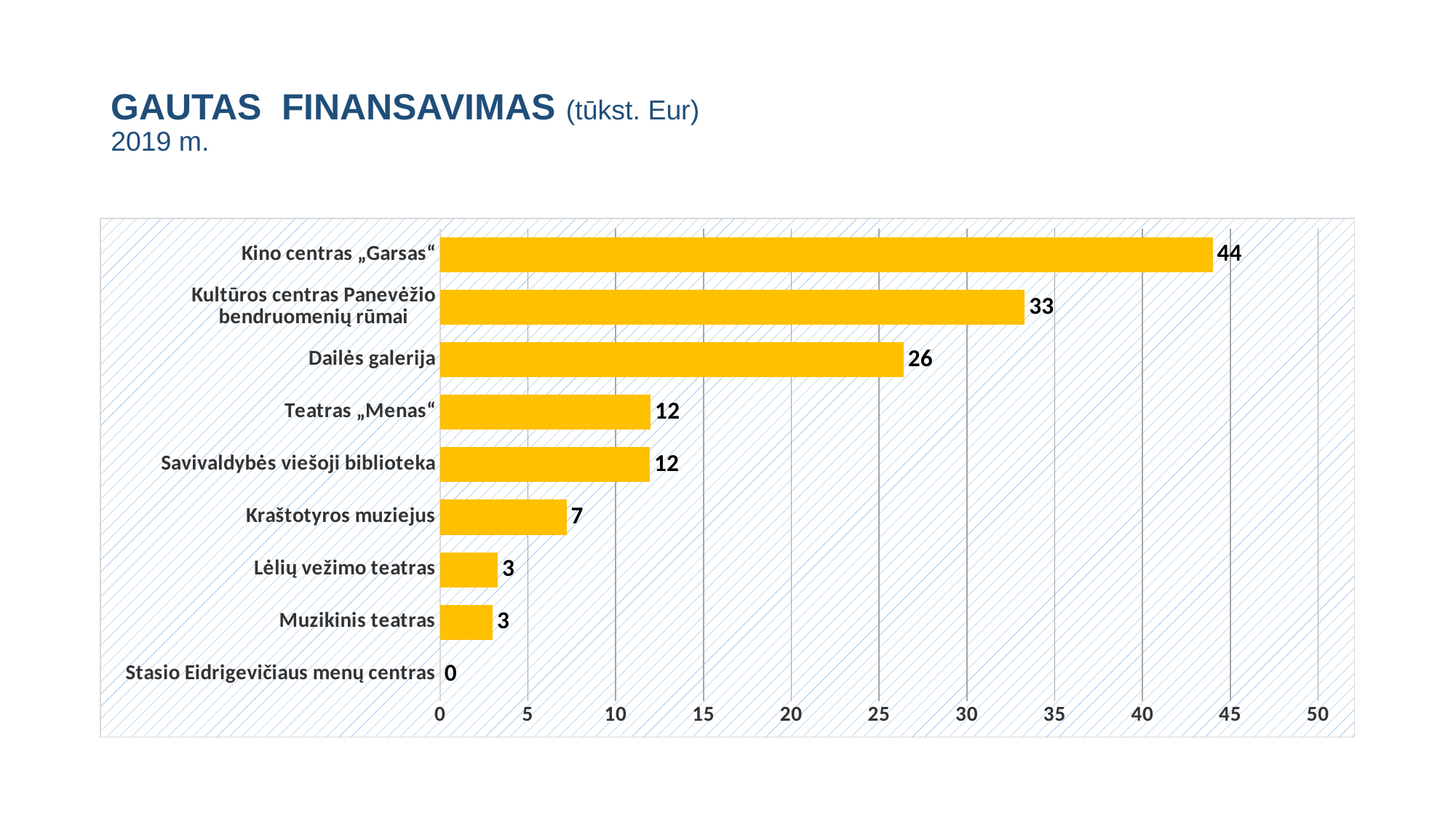

# GAUTAS  FINANSAVIMAS (tūkst. Eur) 2019 m.

### Chart

| Category |  |
|---|---|
| Stasio Eidrigevičiaus menų centras | 0.0 |
| Muzikinis teatras | 3.0 |
| Lėlių vežimo teatras | 3.3 |
| Kraštotyros muziejus | 7.2 |
| Savivaldybės viešoji biblioteka | 11.95 |
| Teatras „Menas“ | 12.0 |
| Dailės galerija | 26.4 |
| Kultūros centras Panevėžio bendruomenių rūmai | 33.3 |
| Kino centras „Garsas“ | 44.0 |